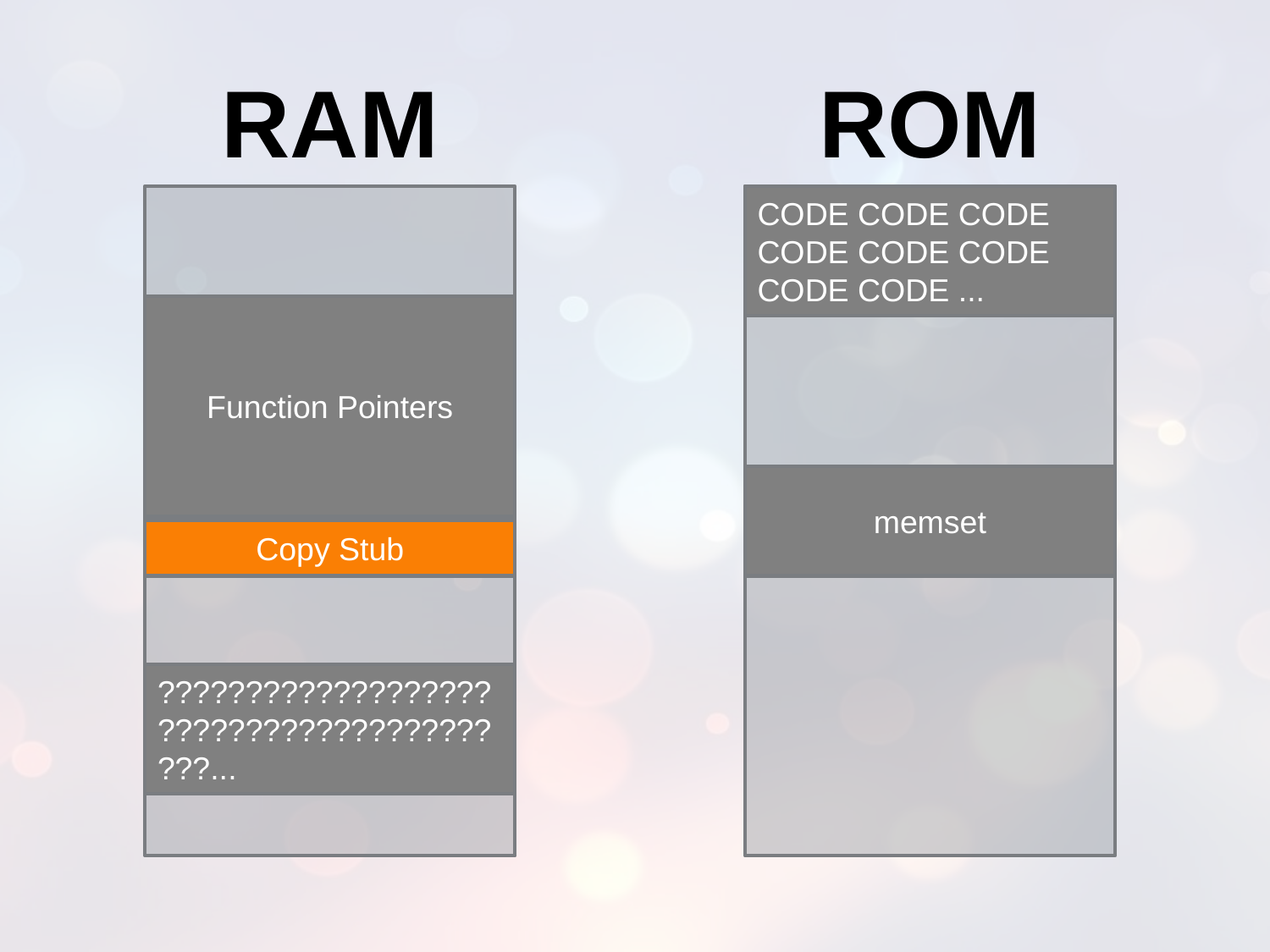

RAM
ROM

CODE CODE CODE CODE CODE CODE CODE CODE ...
Function Pointers
memset
Copy Stub
?????????????????????????????????????????...